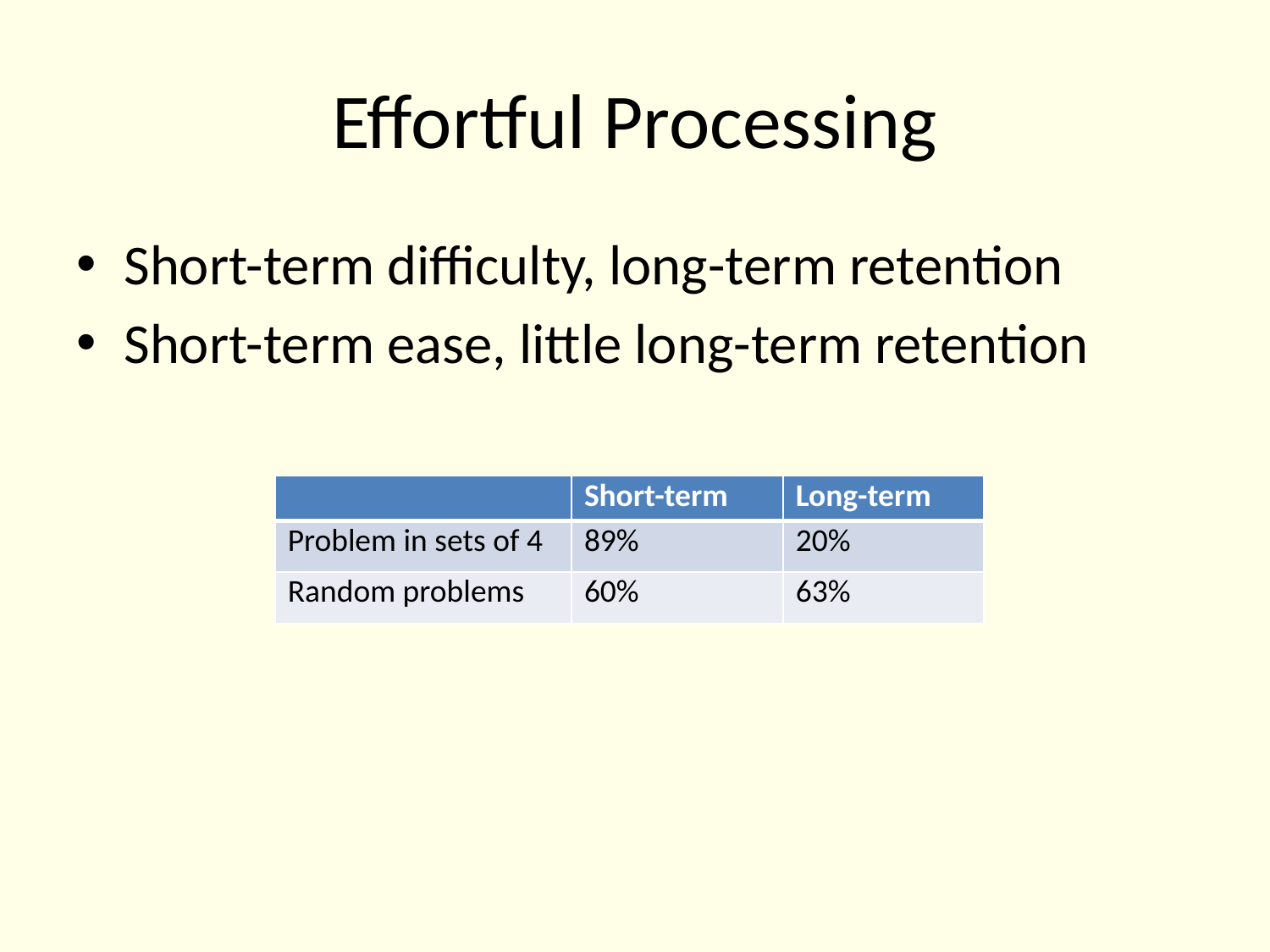

# Effortful Processing
Short-term difficulty, long-term retention
Short-term ease, little long-term retention
|  | Short-term | Long-term |
| --- | --- | --- |
| Problem in sets of 4 | 89% | 20% |
| Random problems | 60% | 63% |